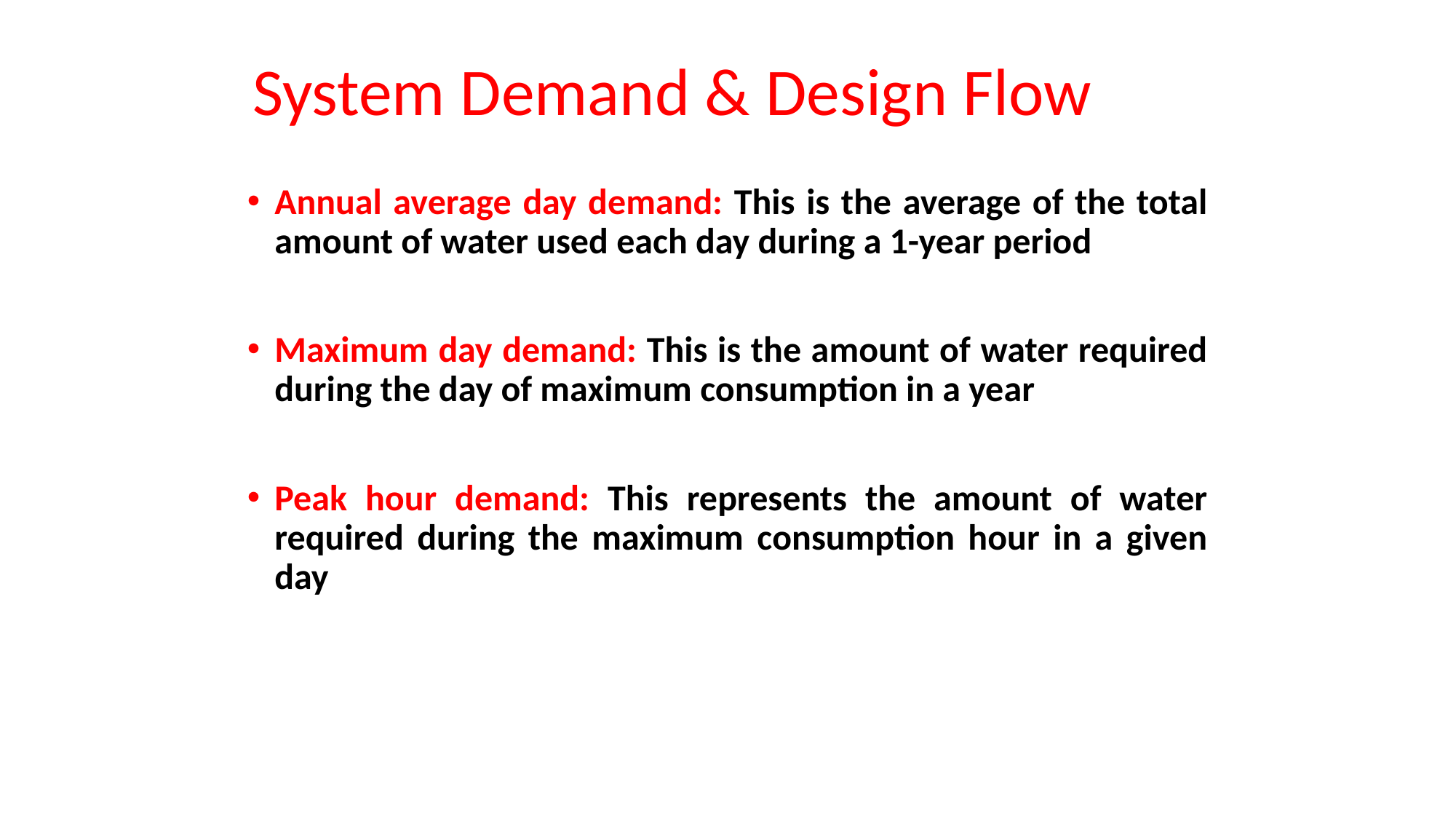

# System Demand & Design Flow
Annual average day demand: This is the average of the total amount of water used each day during a 1-year period

Maximum day demand: This is the amount of water required during the day of maximum consumption in a year

Peak hour demand: This represents the amount of water required during the maximum consumption hour in a given day